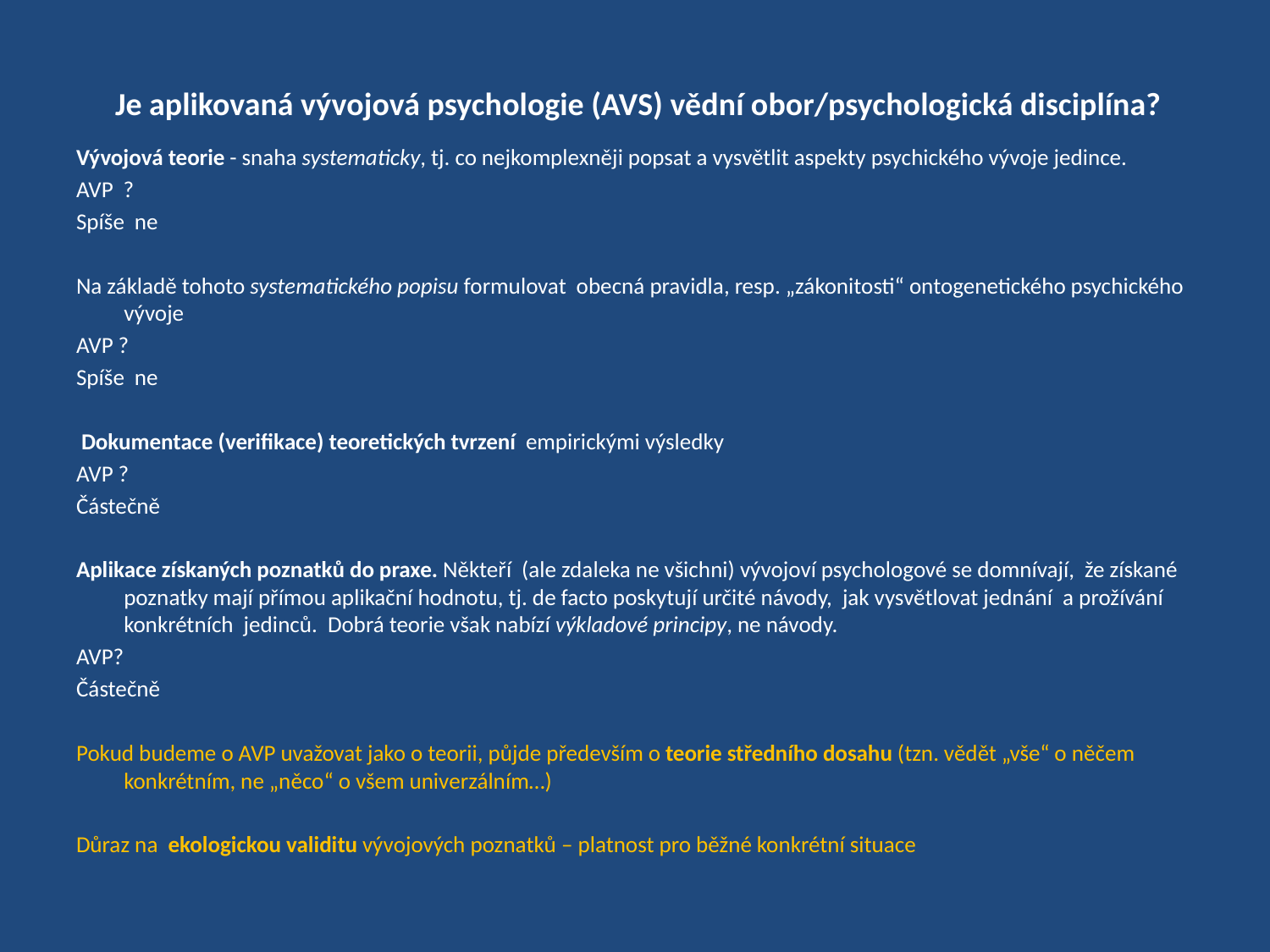

# Je aplikovaná vývojová psychologie (AVS) vědní obor/psychologická disciplína?
Vývojová teorie - snaha systematicky, tj. co nejkomplexněji popsat a vysvětlit aspekty psychického vývoje jedince.
AVP  ?
Spíše  ne

Na základě tohoto systematického popisu formulovat  obecná pravidla, resp. „zákonitosti“ ontogenetického psychického vývoje
AVP ?
Spíše  ne

 Dokumentace (verifikace) teoretických tvrzení  empirickými výsledky
AVP ?
Částečně

Aplikace získaných poznatků do praxe. Někteří  (ale zdaleka ne všichni) vývojoví psychologové se domnívají,  že získané poznatky mají přímou aplikační hodnotu, tj. de facto poskytují určité návody,  jak vysvětlovat jednání  a prožívání konkrétních  jedinců.  Dobrá teorie však nabízí výkladové principy, ne návody.
AVP?
Částečně

Pokud budeme o AVP uvažovat jako o teorii, půjde především o teorie středního dosahu (tzn. vědět „vše“ o něčem konkrétním, ne „něco“ o všem univerzálním…)

Důraz na  ekologickou validitu vývojových poznatků – platnost pro běžné konkrétní situace